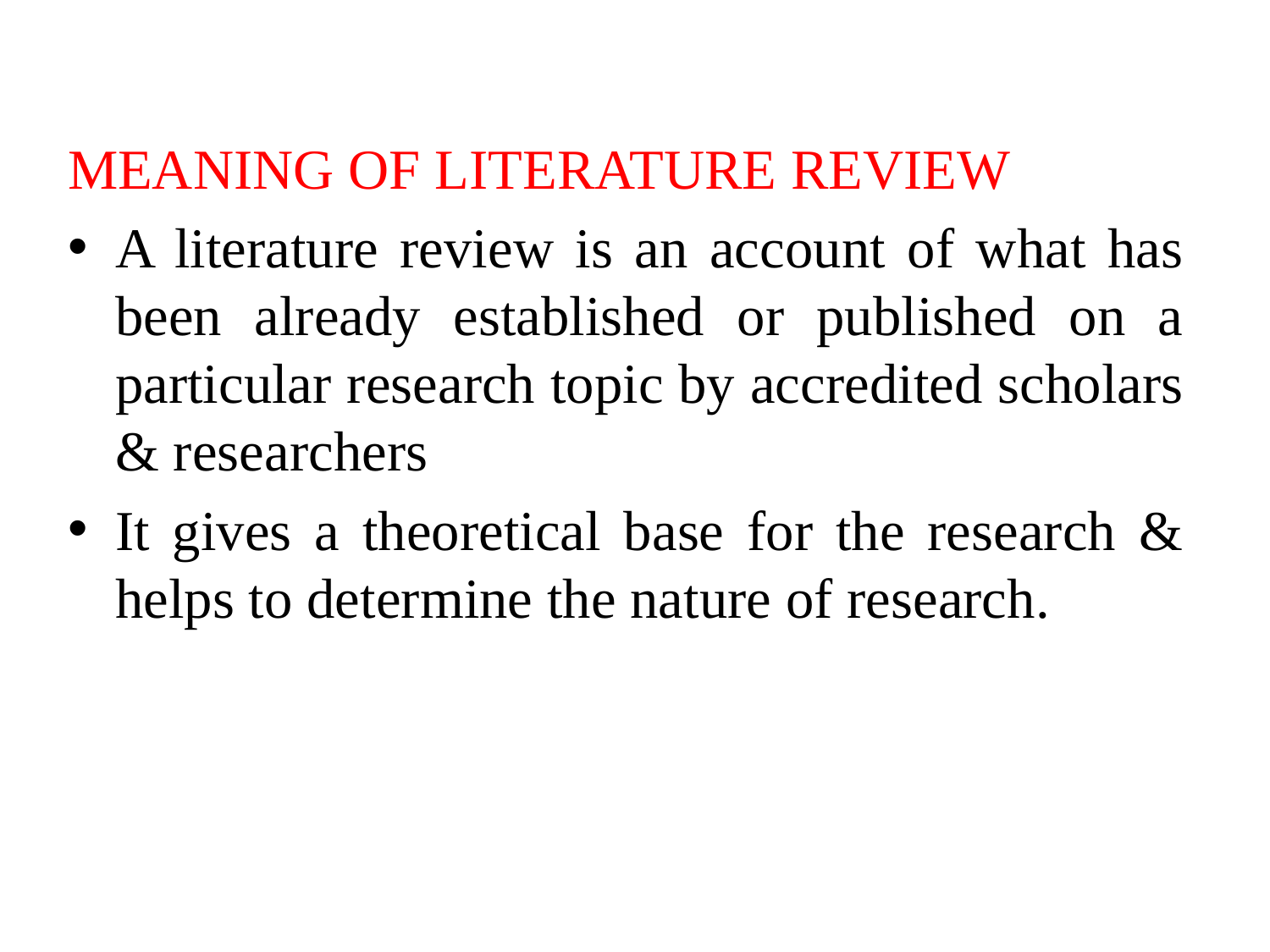

MEANING OF LITERATURE REVIEW
A literature review is an account of what has been already established or published on a particular research topic by accredited scholars & researchers
It gives a theoretical base for the research & helps to determine the nature of research.